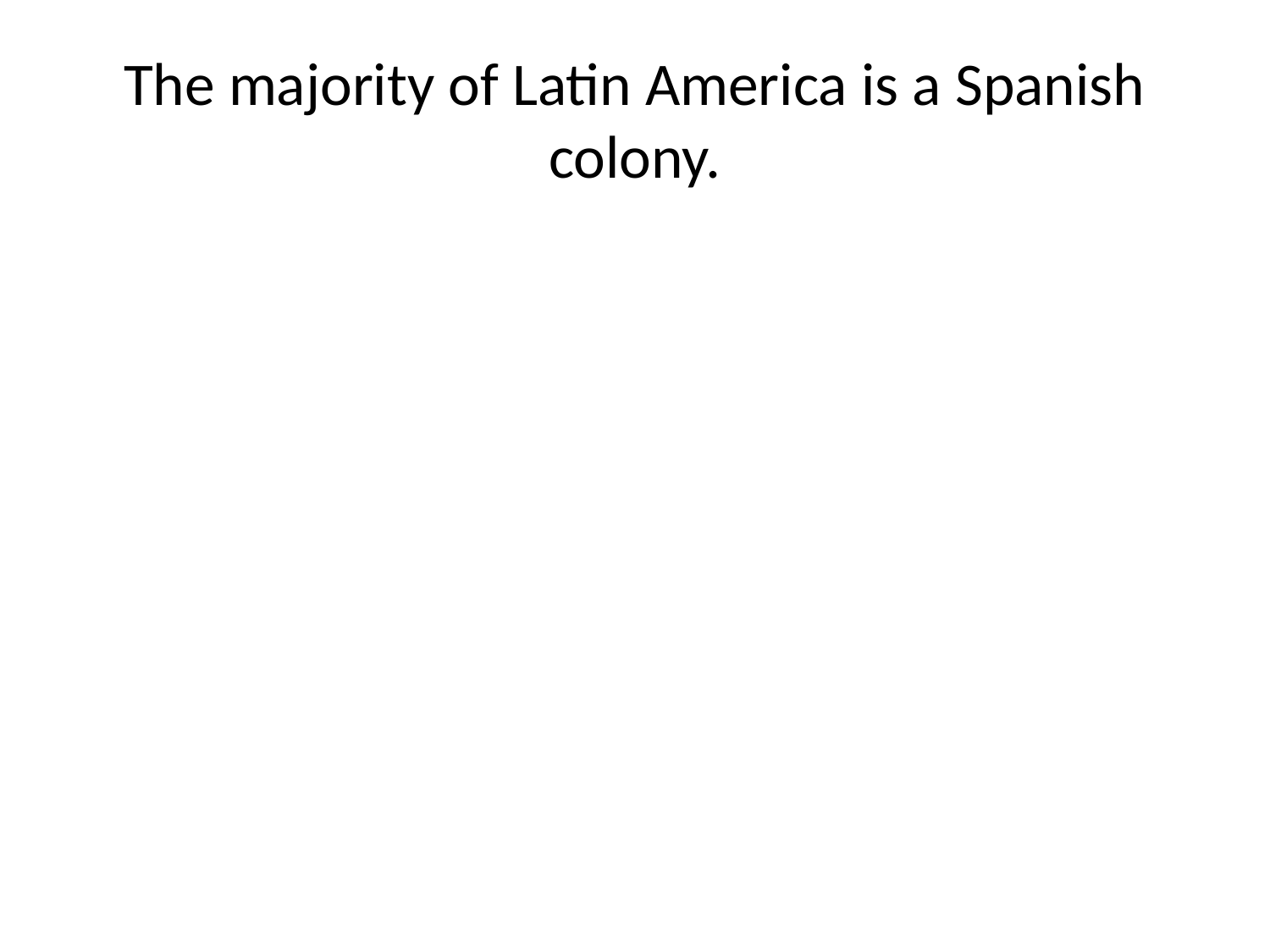

# The majority of Latin America is a Spanish colony.